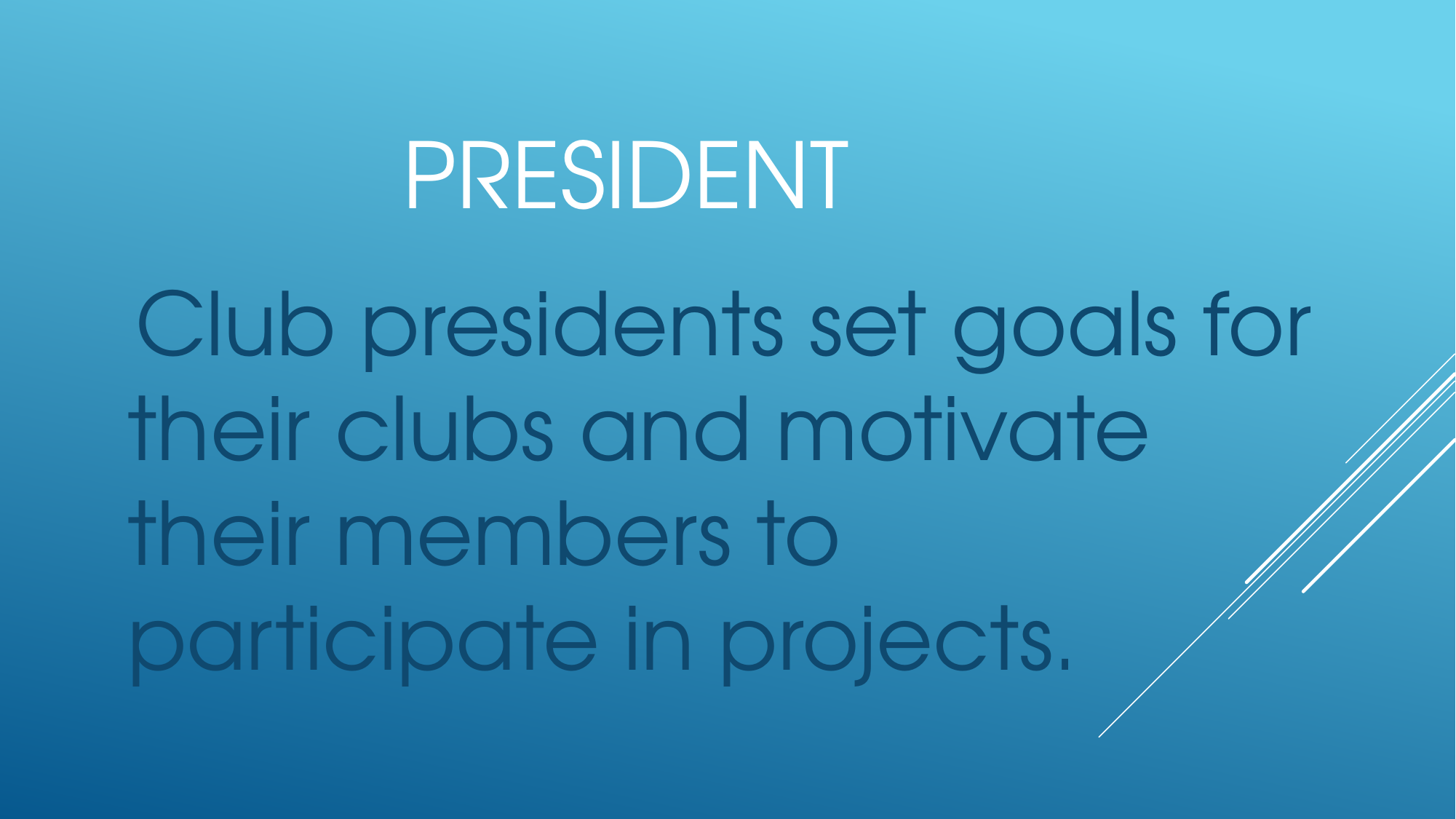

# president
 Club presidents set goals for their clubs and motivate their members to participate in projects.